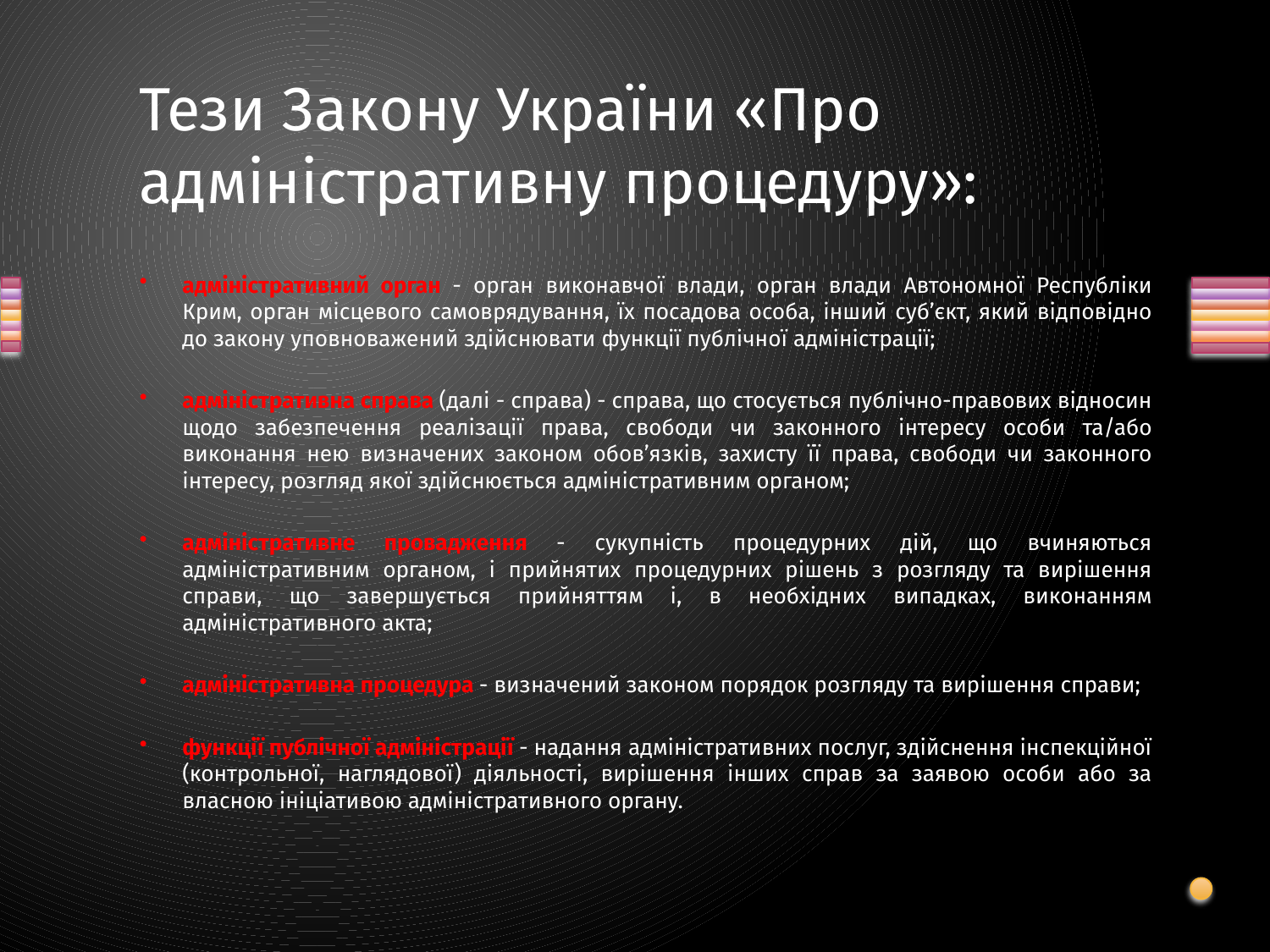

# Тези Закону України «Про адміністративну процедуру»:
адміністративний орган - орган виконавчої влади, орган влади Автономної Республіки Крим, орган місцевого самоврядування, їх посадова особа, інший суб’єкт, який відповідно до закону уповноважений здійснювати функції публічної адміністрації;

адміністративна справа (далі - справа) - справа, що стосується публічно-правових відносин щодо забезпечення реалізації права, свободи чи законного інтересу особи та/або виконання нею визначених законом обов’язків, захисту її права, свободи чи законного інтересу, розгляд якої здійснюється адміністративним органом;

адміністративне провадження - сукупність процедурних дій, що вчиняються адміністративним органом, і прийнятих процедурних рішень з розгляду та вирішення справи, що завершується прийняттям і, в необхідних випадках, виконанням адміністративного акта;

адміністративна процедура - визначений законом порядок розгляду та вирішення справи;

функції публічної адміністрації - надання адміністративних послуг, здійснення інспекційної (контрольної, наглядової) діяльності, вирішення інших справ за заявою особи або за власною ініціативою адміністративного органу.